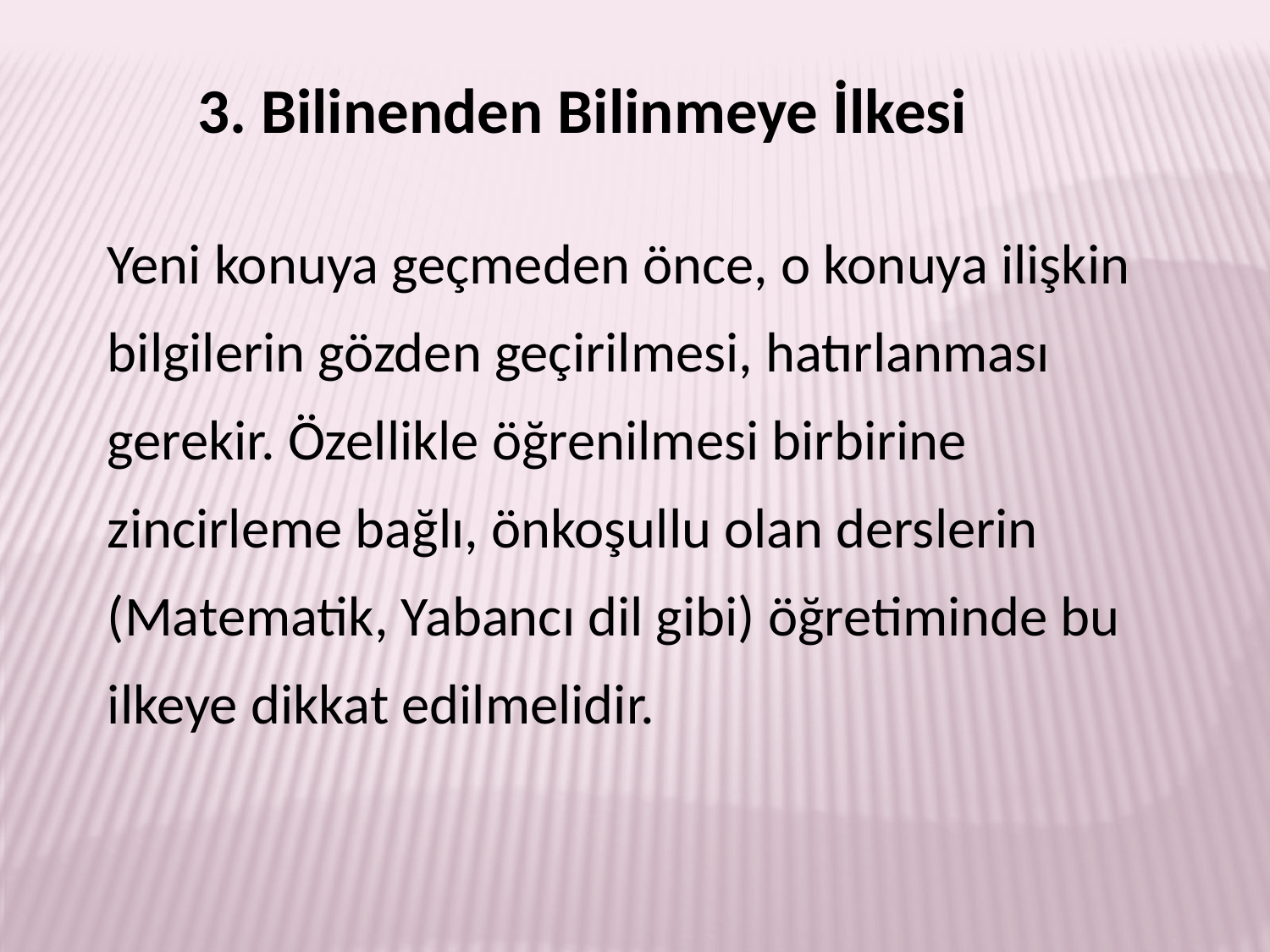

3. Bilinenden Bilinmeye İlkesi
Yeni konuya geçmeden önce, o konuya ilişkin bilgilerin gözden geçirilmesi, hatırlanması gerekir. Özellikle öğrenilmesi birbirine zincirleme bağlı, önkoşullu olan derslerin (Matematik, Yabancı dil gibi) öğretiminde bu ilkeye dikkat edilmelidir.